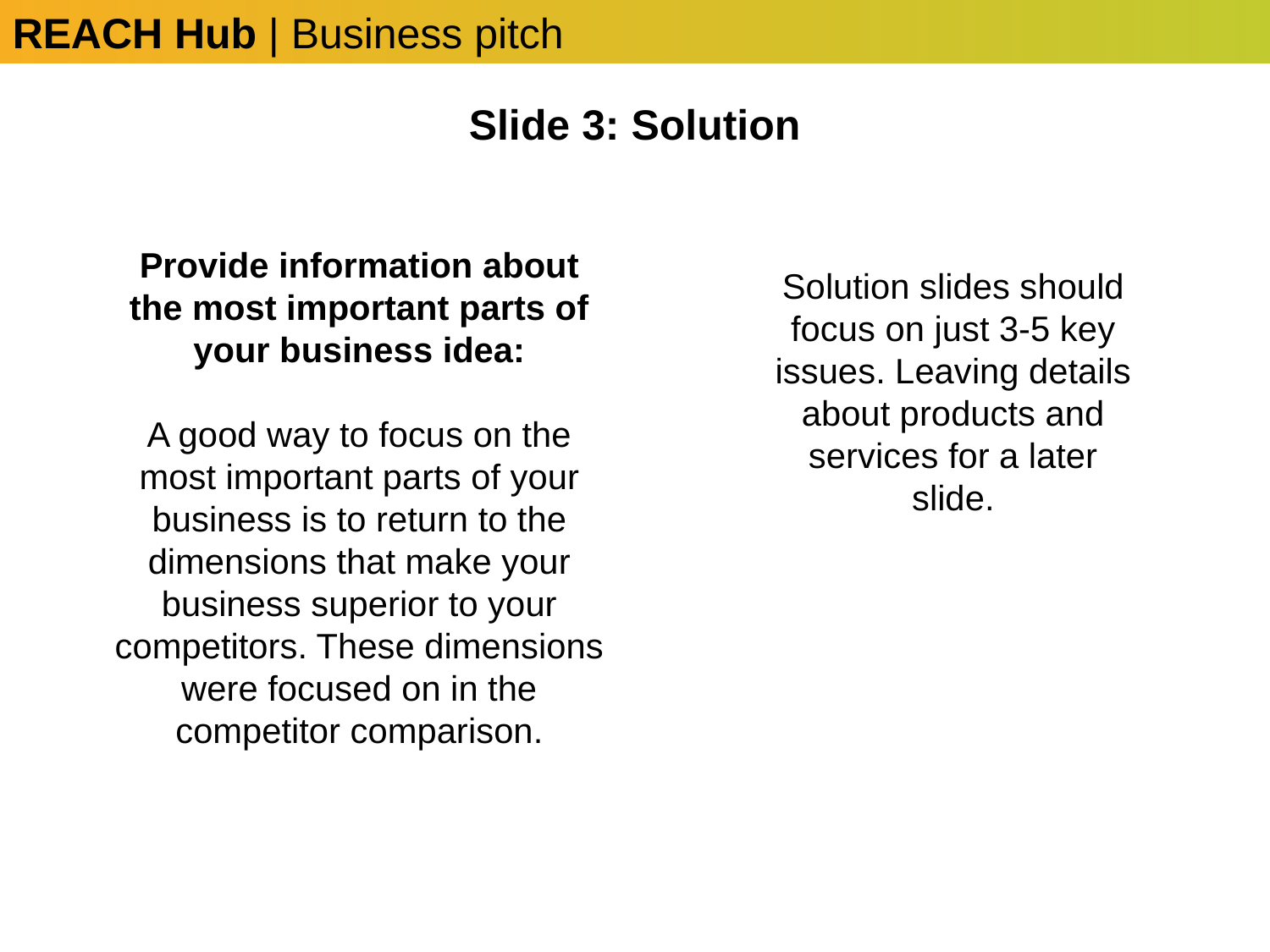

REACH Hub | Business pitch
Slide 3: Solution
Provide information about the most important parts of your business idea:

A good way to focus on the most important parts of your business is to return to the dimensions that make your business superior to your competitors. These dimensions were focused on in the competitor comparison.
Solution slides should focus on just 3-5 key issues. Leaving details about products and services for a later slide.